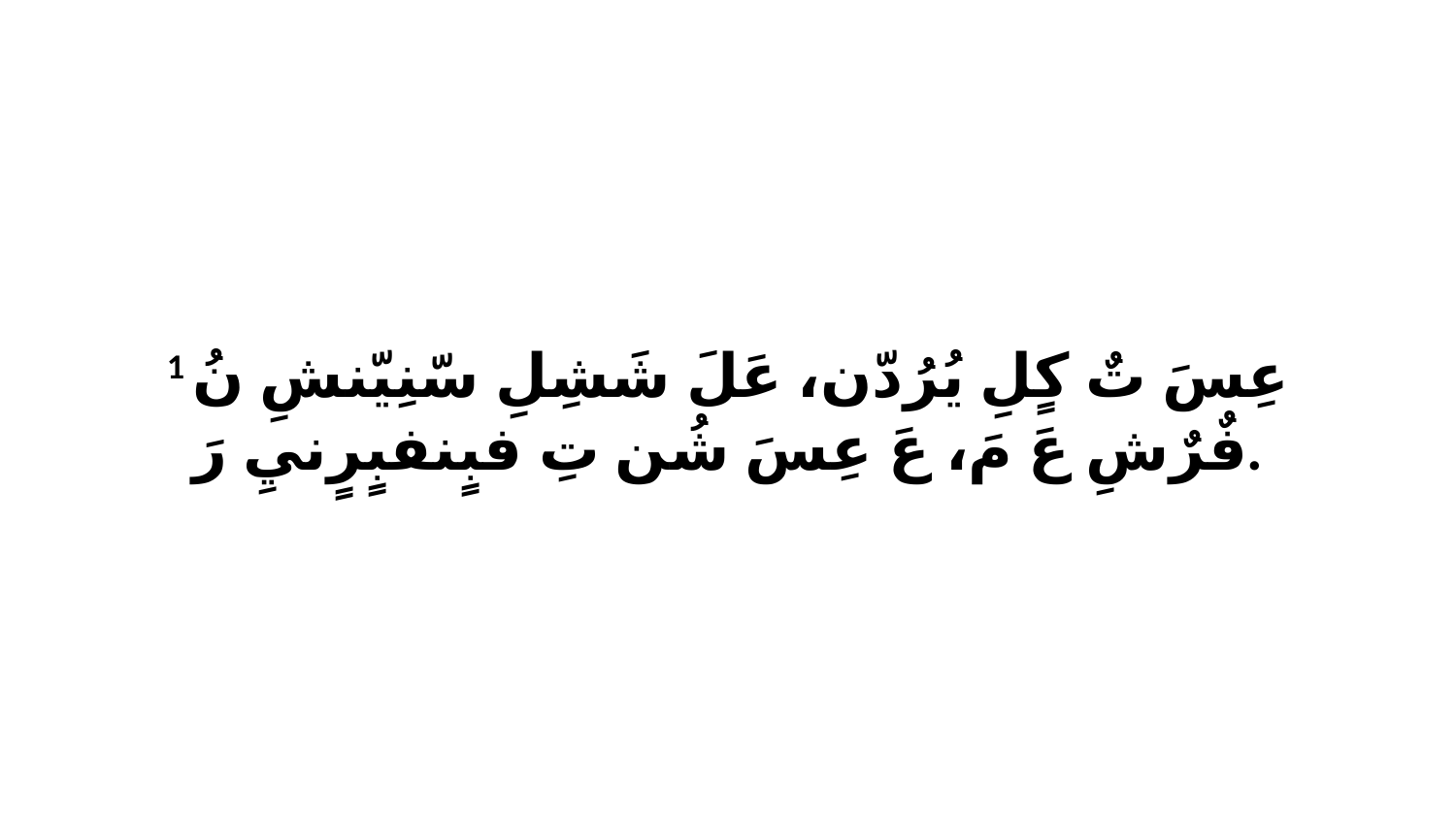

1 عِسَ تٌ كٍلِ يُرُدّن، عَلَ شَشِلِ سّنِيّنشِ نُ فٌرٌشِ عَ مَ، عَ عِسَ شُن تِ فبٍنفبٍرٍنيِ رَ.